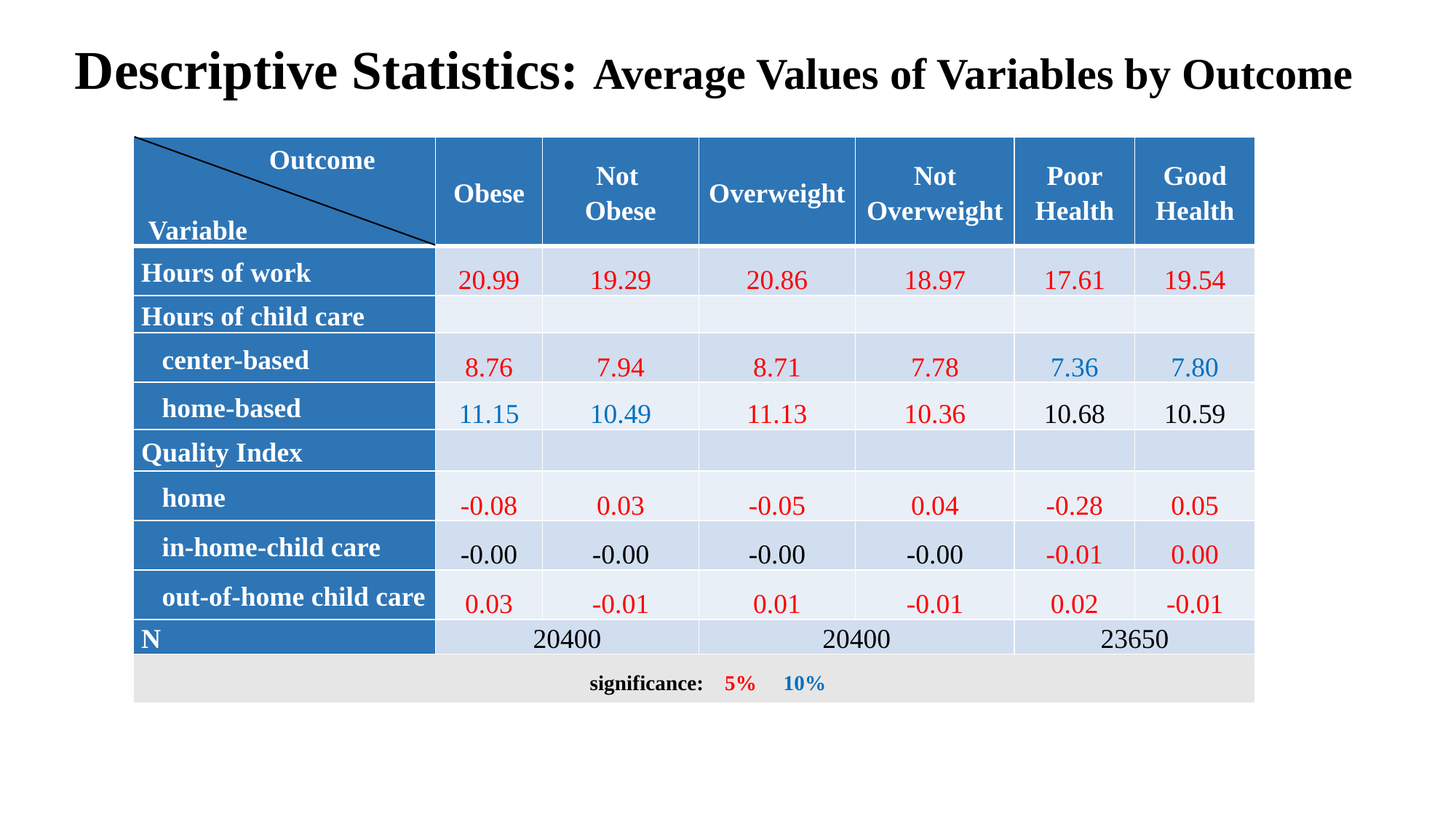

# Descriptive Statistics: Average Values of Variables by Outcome
| Variable | Obese | Not Obese | Overweight | Not Overweight | Poor Health | Good Health |
| --- | --- | --- | --- | --- | --- | --- |
| Hours of work | 20.99 | 19.29 | 20.86 | 18.97 | 17.61 | 19.54 |
| Hours of child care |  |  |  |  |  |  |
| center-based | 8.76 | 7.94 | 8.71 | 7.78 | 7.36 | 7.80 |
| home-based | 11.15 | 10.49 | 11.13 | 10.36 | 10.68 | 10.59 |
| Quality Index |  |  |  |  |  |  |
| home | -0.08 | 0.03 | -0.05 | 0.04 | -0.28 | 0.05 |
| in-home-child care | -0.00 | -0.00 | -0.00 | -0.00 | -0.01 | 0.00 |
| out-of-home child care | 0.03 | -0.01 | 0.01 | -0.01 | 0.02 | -0.01 |
| N | 20400 |  | 20400 |  | 23650 |  |
| significance: 5% 10% |  |  |  |  |  |  |
Outcome